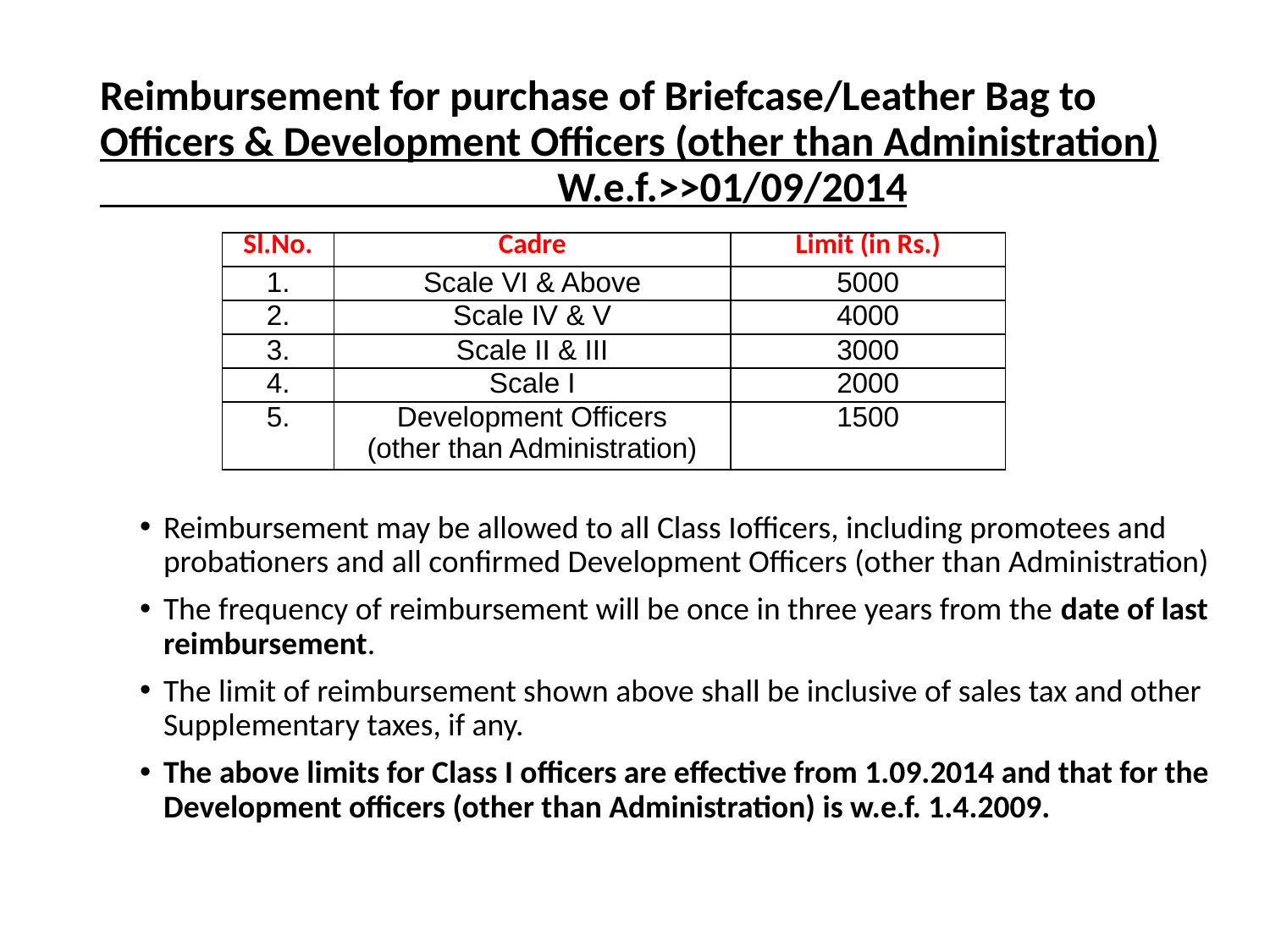

# Reimbursement for purchase of Briefcase/Leather Bag to Officers & Development Officers (other than Administration) W.e.f.>>01/09/2014
| Sl.No. | Cadre | Limit (in Rs.) |
| --- | --- | --- |
| 1. | Scale VI & Above | 5000 |
| 2. | Scale IV & V | 4000 |
| 3. | Scale II & III | 3000 |
| 4. | Scale I | 2000 |
| 5. | Development Officers (other than Administration) | 1500 |
Reimbursement may be allowed to all Class Iofficers, including promotees and probationers and all confirmed Development Officers (other than Administration)
The frequency of reimbursement will be once in three years from the date of last reimbursement.
The limit of reimbursement shown above shall be inclusive of sales tax and other Supplementary taxes, if any.
The above limits for Class I officers are effective from 1.09.2014 and that for the Development officers (other than Administration) is w.e.f. 1.4.2009.